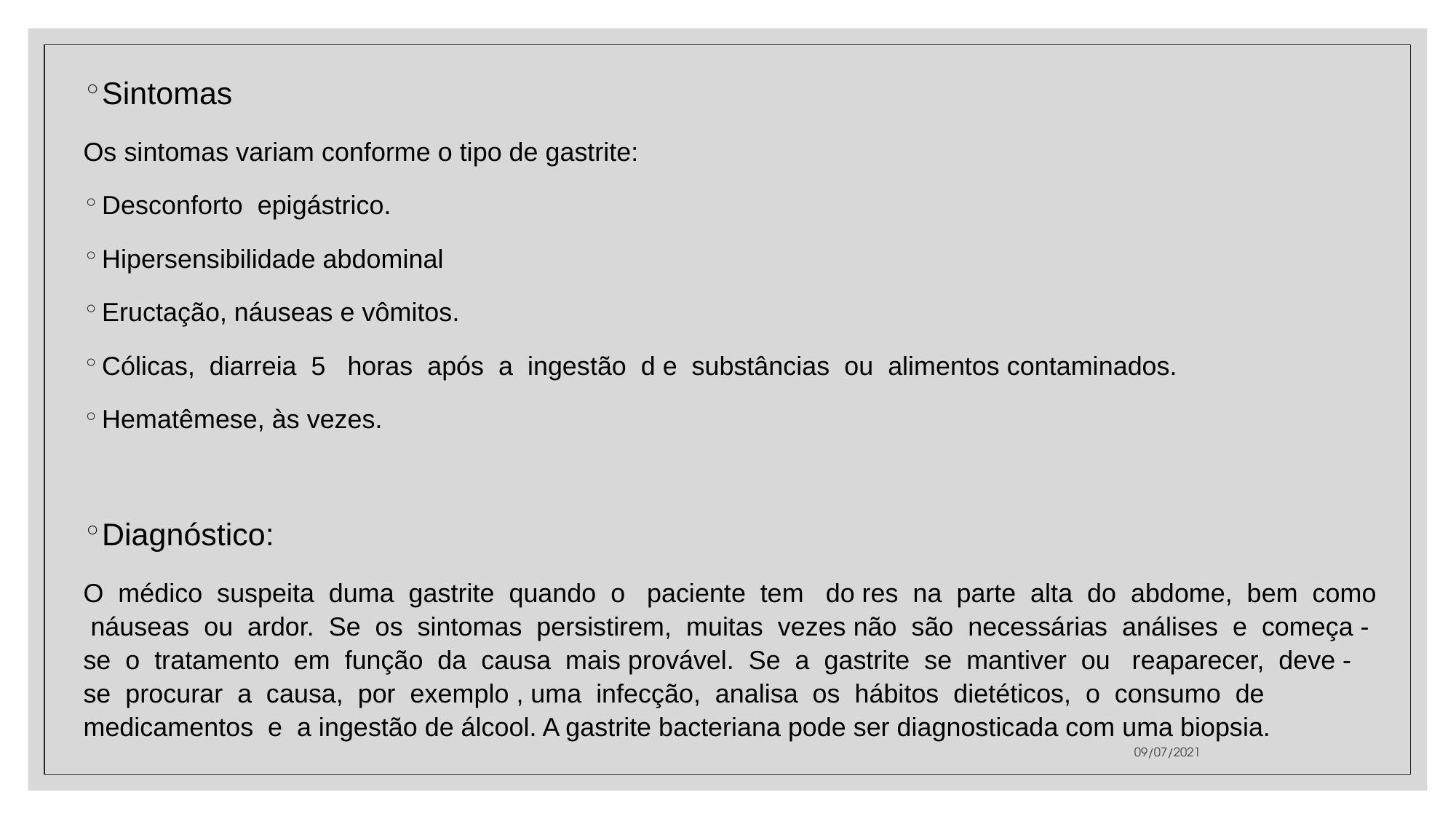

Sintomas
Os sintomas variam conforme o tipo de gastrite:
Desconforto  epigástrico.
Hipersensibilidade abdominal
Eructação, náuseas e vômitos.
Cólicas,  diarreia  5   horas  após  a  ingestão  d e  substâncias  ou  alimentos contaminados.
Hematêmese, às vezes.

Diagnóstico:
O  médico  suspeita  duma  gastrite  quando  o   paciente  tem   do res  na  parte  alta  do  abdome,  bem  como  náuseas  ou  ardor.  Se  os  sintomas  persistirem,  muitas  vezes não  são  necessárias  análises  e  começa -se  o  tratamento  em  função  da  causa  mais provável.  Se  a  gastrite  se  mantiver  ou   reaparecer,  deve - se  procurar  a  causa,  por  exemplo , uma  infecção,  analisa  os  hábitos  dietéticos,  o  consumo  de  medicamentos  e  a ingestão de álcool. A gastrite bacteriana pode ser diagnosticada com uma biopsia.

09/07/2021